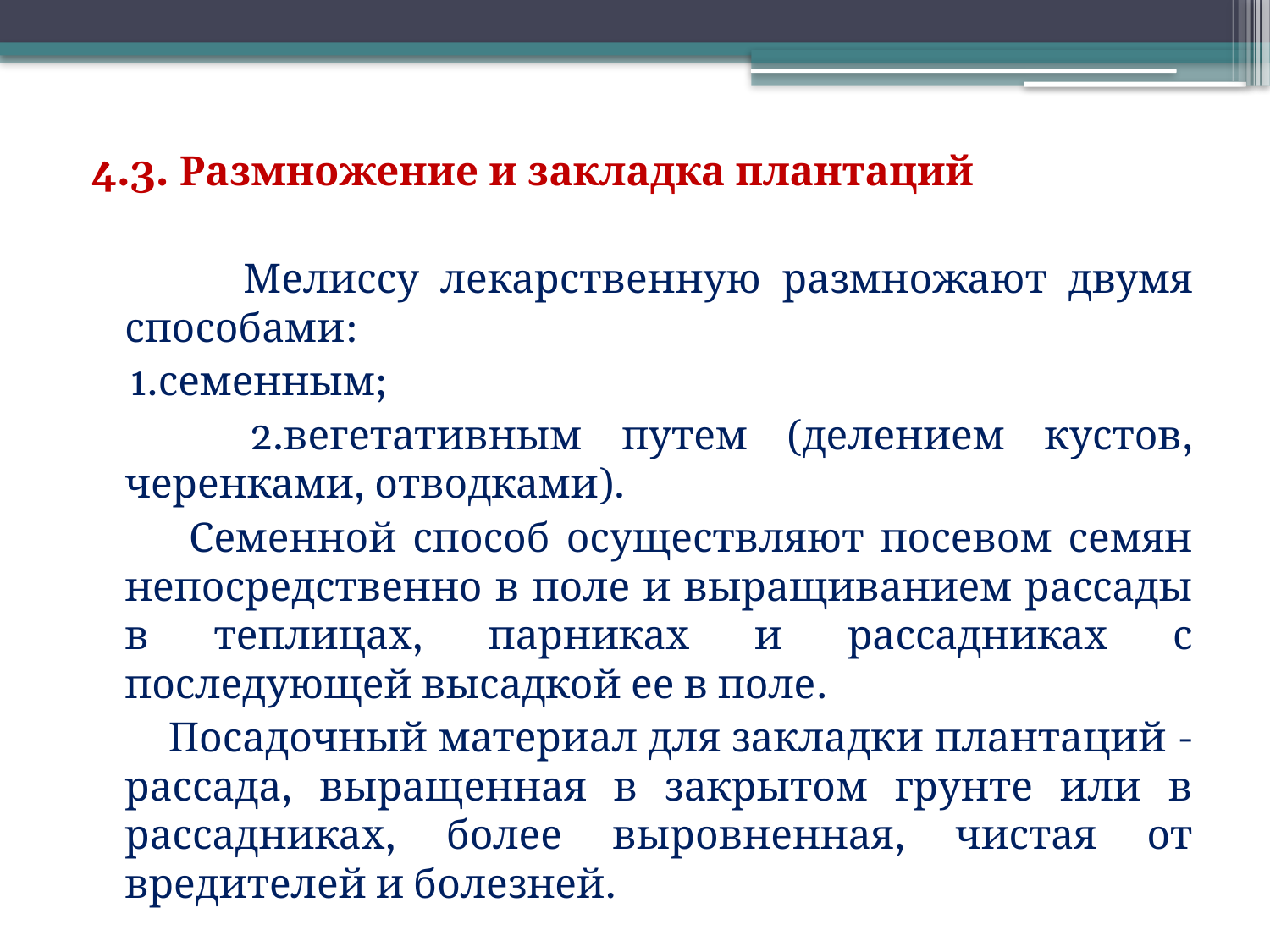

4.3. Размножение и закладка плантаций

       Мелиссу лекарственную размножают двумя способами:
    1.семенным;
    2.вегетативным путем (делением кустов, черенками, отводками).
      Семенной способ осуществляют посевом семян непосредственно в поле и выращиванием рассады в теплицах, парниках и рассадниках с последующей высадкой ее в поле.
       Посадочный материал для закладки плантаций - рассада, выращенная в закрытом грунте или в рассадниках, более выровненная, чистая от вредителей и болезней.